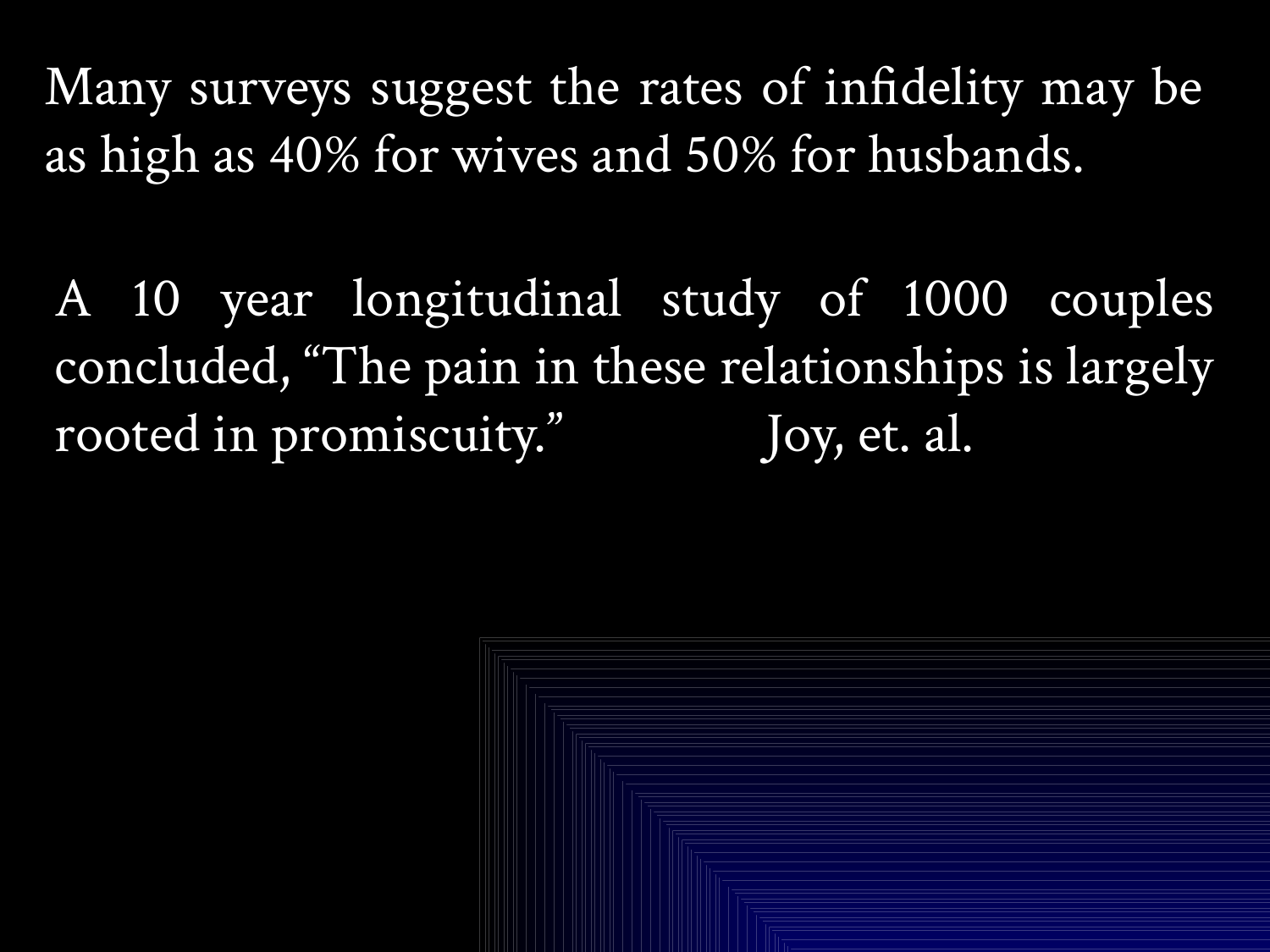

Many surveys suggest the rates of infidelity may be as high as 40% for wives and 50% for husbands.
A 10 year longitudinal study of 1000 couples concluded, “The pain in these relationships is largely rooted in promiscuity.”                Joy, et. al.